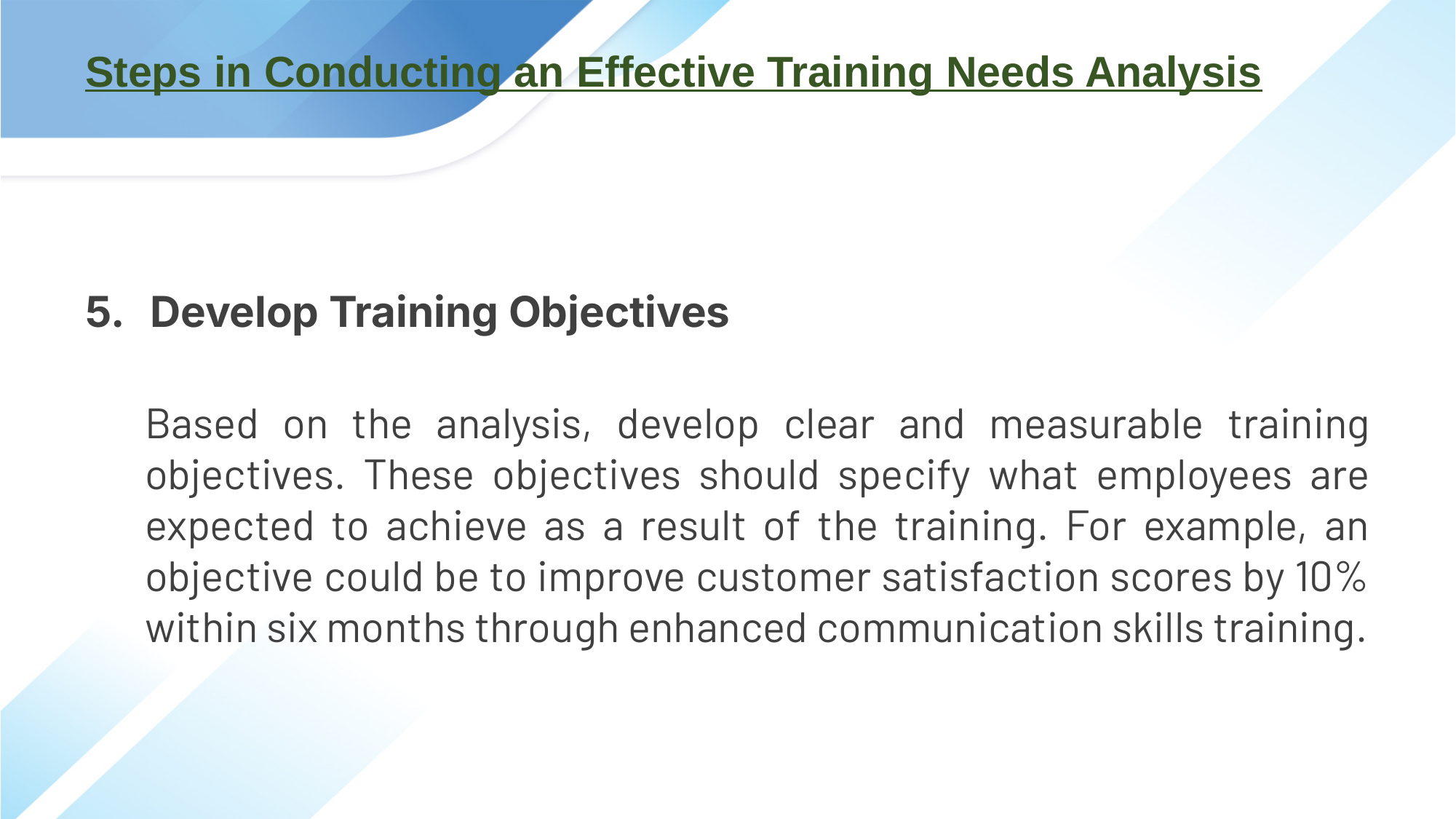

# Steps in Conducting an Effective Training Needs Analysis
Develop Training Objectives

Based on the analysis, develop clear and measurable training objectives. These objectives should specify what employees are expected to achieve as a result of the training. For example, an objective could be to improve customer satisfaction scores by 10% within six months through enhanced communication skills training.